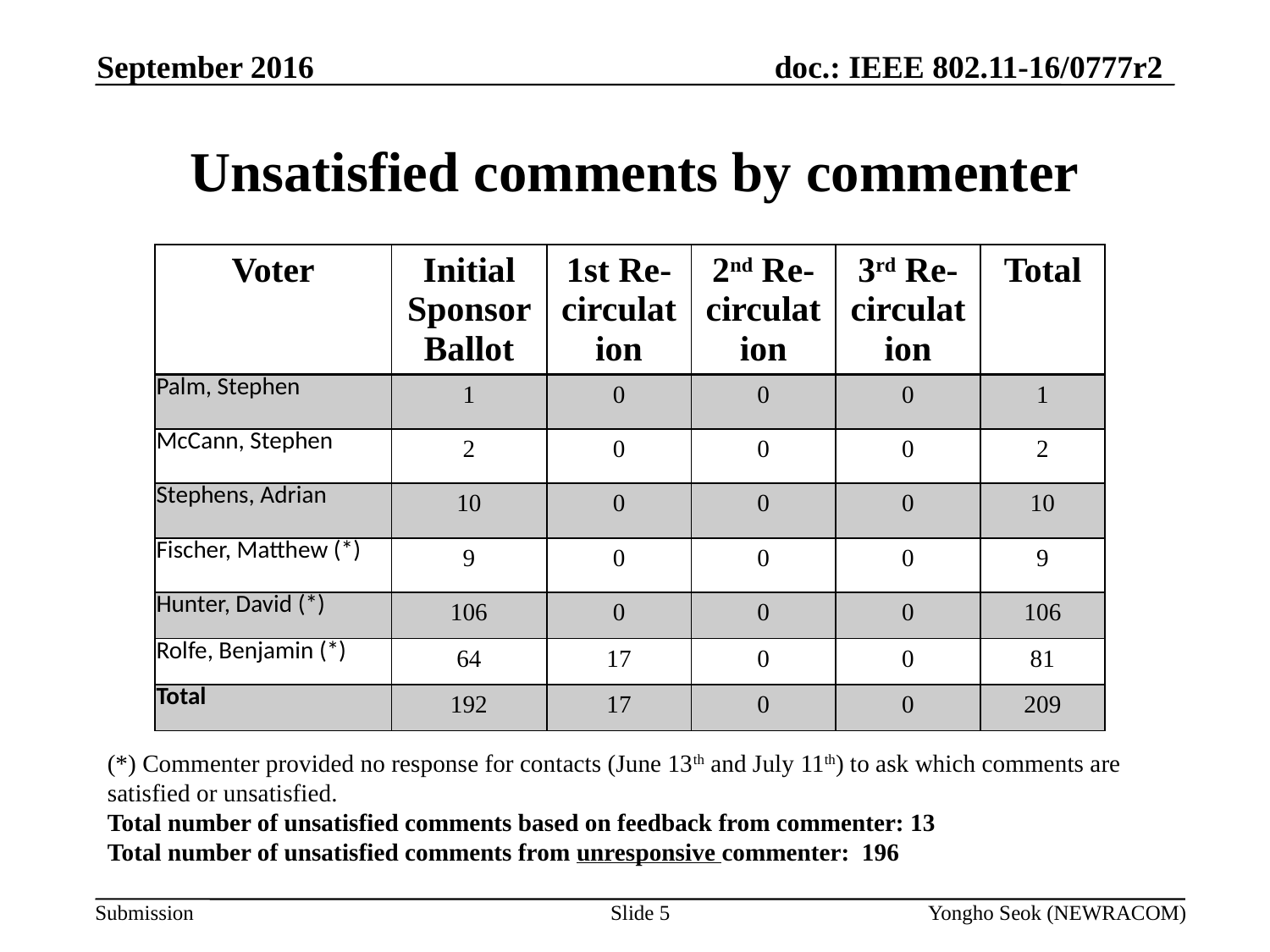

September 2016
# Unsatisfied comments by commenter
| Voter | Initial Sponsor Ballot | 1st Re-circulation | 2nd Re-circulation | 3rd Re-circulation | Total |
| --- | --- | --- | --- | --- | --- |
| Palm, Stephen | 1 | 0 | 0 | 0 | 1 |
| McCann, Stephen | 2 | 0 | 0 | 0 | 2 |
| Stephens, Adrian | 10 | 0 | 0 | 0 | 10 |
| Fischer, Matthew (\*) | 9 | 0 | 0 | 0 | 9 |
| Hunter, David (\*) | 106 | 0 | 0 | 0 | 106 |
| Rolfe, Benjamin (\*) | 64 | 17 | 0 | 0 | 81 |
| Total | 192 | 17 | 0 | 0 | 209 |
(*) Commenter provided no response for contacts (June 13th and July 11th) to ask which comments are satisfied or unsatisfied.
Total number of unsatisfied comments based on feedback from commenter: 13
Total number of unsatisfied comments from unresponsive commenter:  196

Slide 5
Yongho Seok (NEWRACOM)